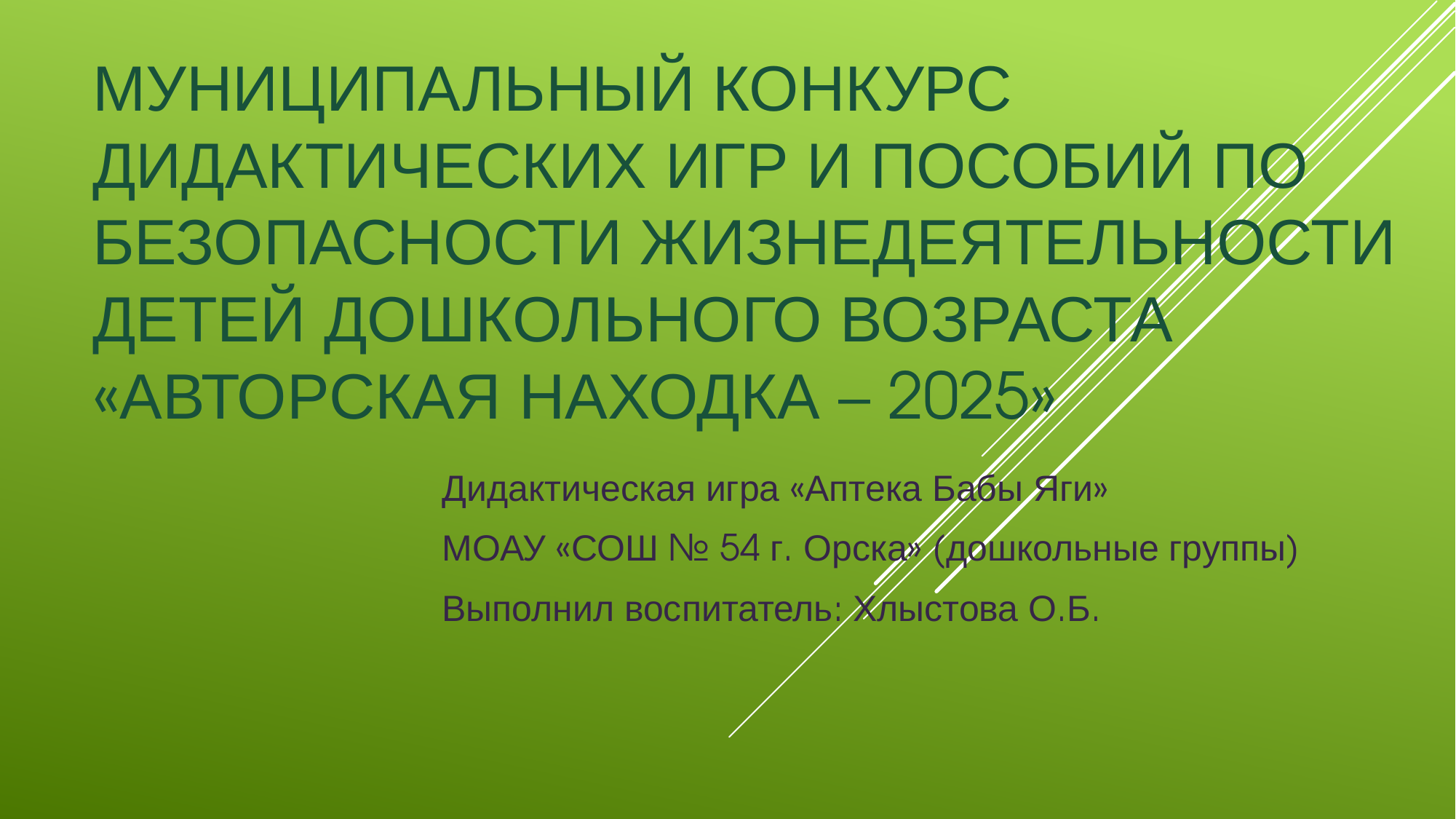

# Муниципальный конкурс дидактических игр и пособий по безопасности жизнедеятельности детей дошкольного возраста   «Авторская находка – 2025»
Дидактическая игра «Аптека Бабы Яги»
МОАУ «СОШ № 54 г. Орска» (дошкольные группы)
Выполнил воспитатель: Хлыстова О.Б.